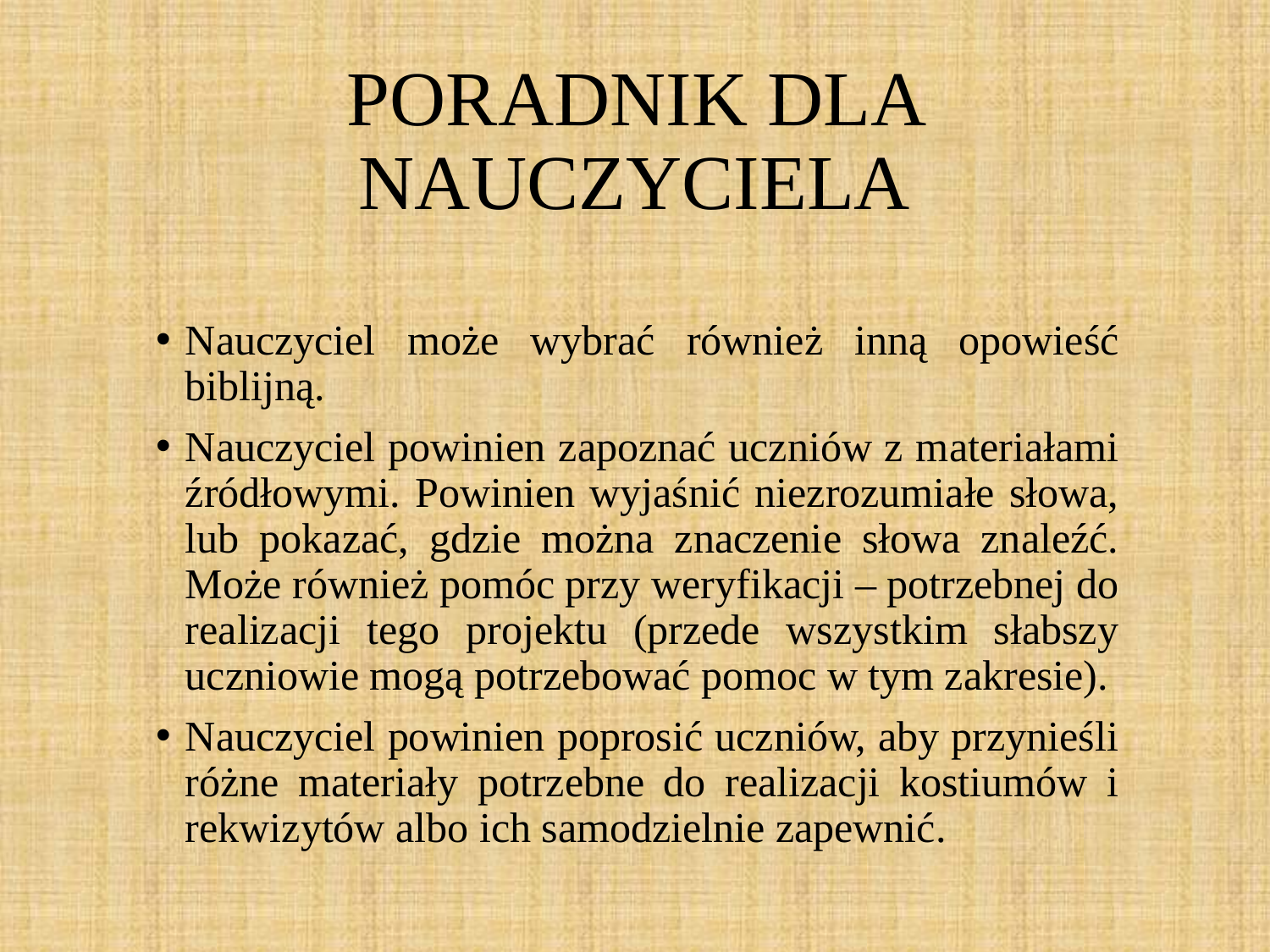

# PORADNIK DLA NAUCZYCIELA
Nauczyciel może wybrać również inną opowieść biblijną.
Nauczyciel powinien zapoznać uczniów z materiałami źródłowymi. Powinien wyjaśnić niezrozumiałe słowa, lub pokazać, gdzie można znaczenie słowa znaleźć. Może również pomóc przy weryfikacji – potrzebnej do realizacji tego projektu (przede wszystkim słabszy uczniowie mogą potrzebować pomoc w tym zakresie).
Nauczyciel powinien poprosić uczniów, aby przynieśli różne materiały potrzebne do realizacji kostiumów i rekwizytów albo ich samodzielnie zapewnić.